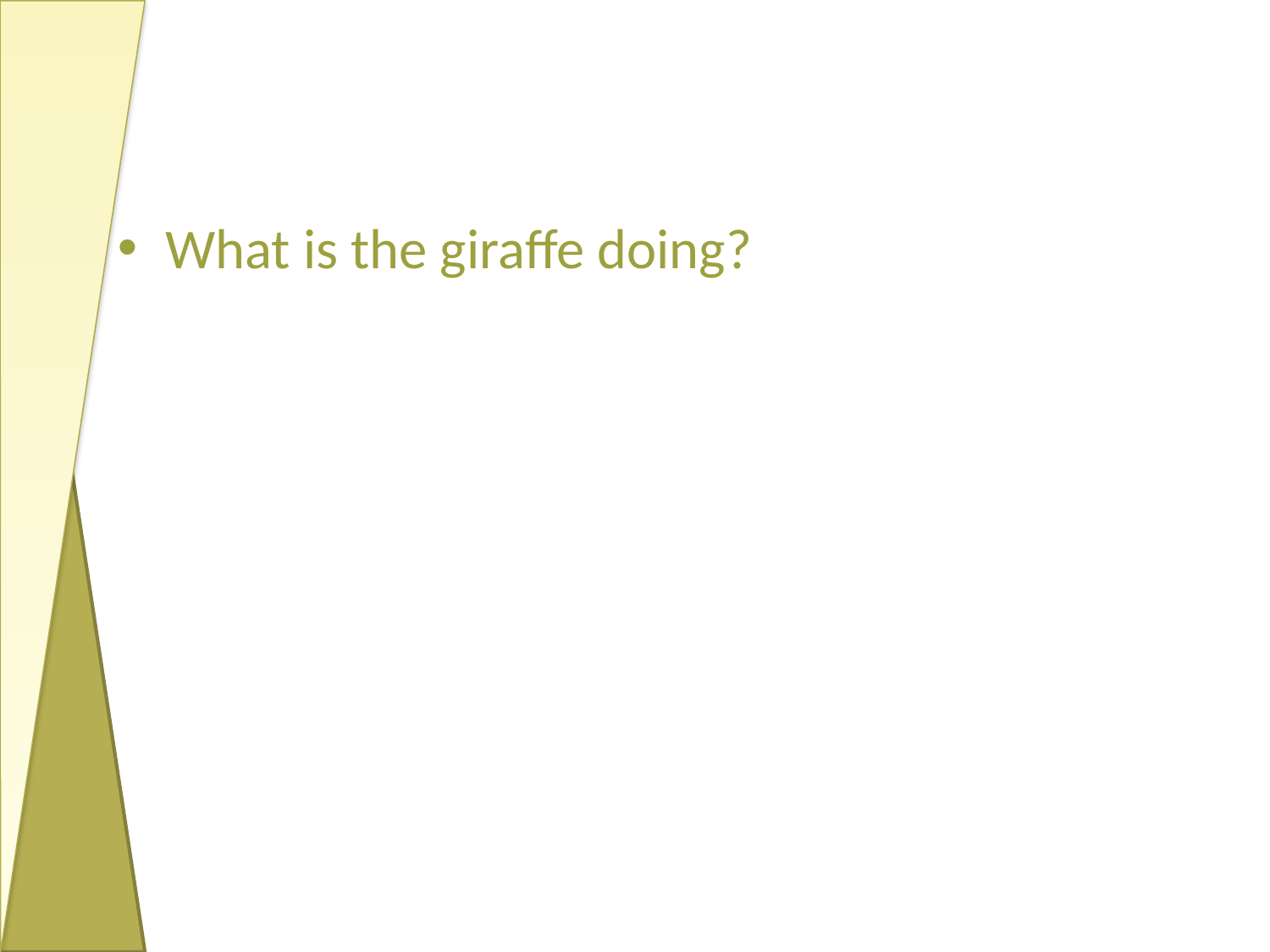

#
What is the giraffe doing?
       It is eating from a tree.